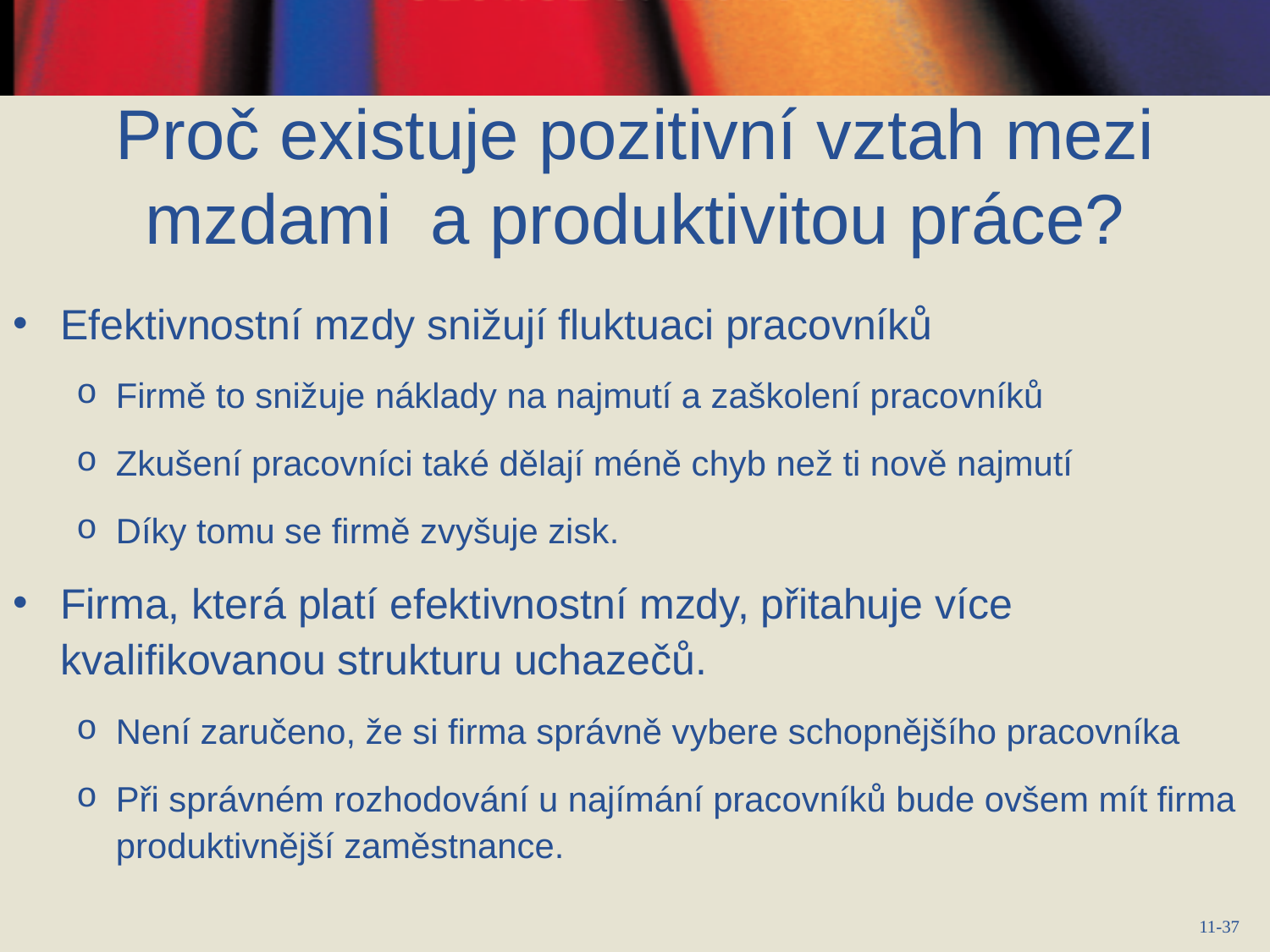

Proč existuje pozitivní vztah mezi mzdami  a produktivitou práce?
Efektivnostní mzdy snižují fluktuaci pracovníků
Firmě to snižuje náklady na najmutí a zaškolení pracovníků
Zkušení pracovníci také dělají méně chyb než ti nově najmutí
Díky tomu se firmě zvyšuje zisk.
Firma, která platí efektivnostní mzdy, přitahuje více kvalifikovanou strukturu uchazečů.
Není zaručeno, že si firma správně vybere schopnějšího pracovníka
Při správném rozhodování u najímání pracovníků bude ovšem mít firma produktivnější zaměstnance.